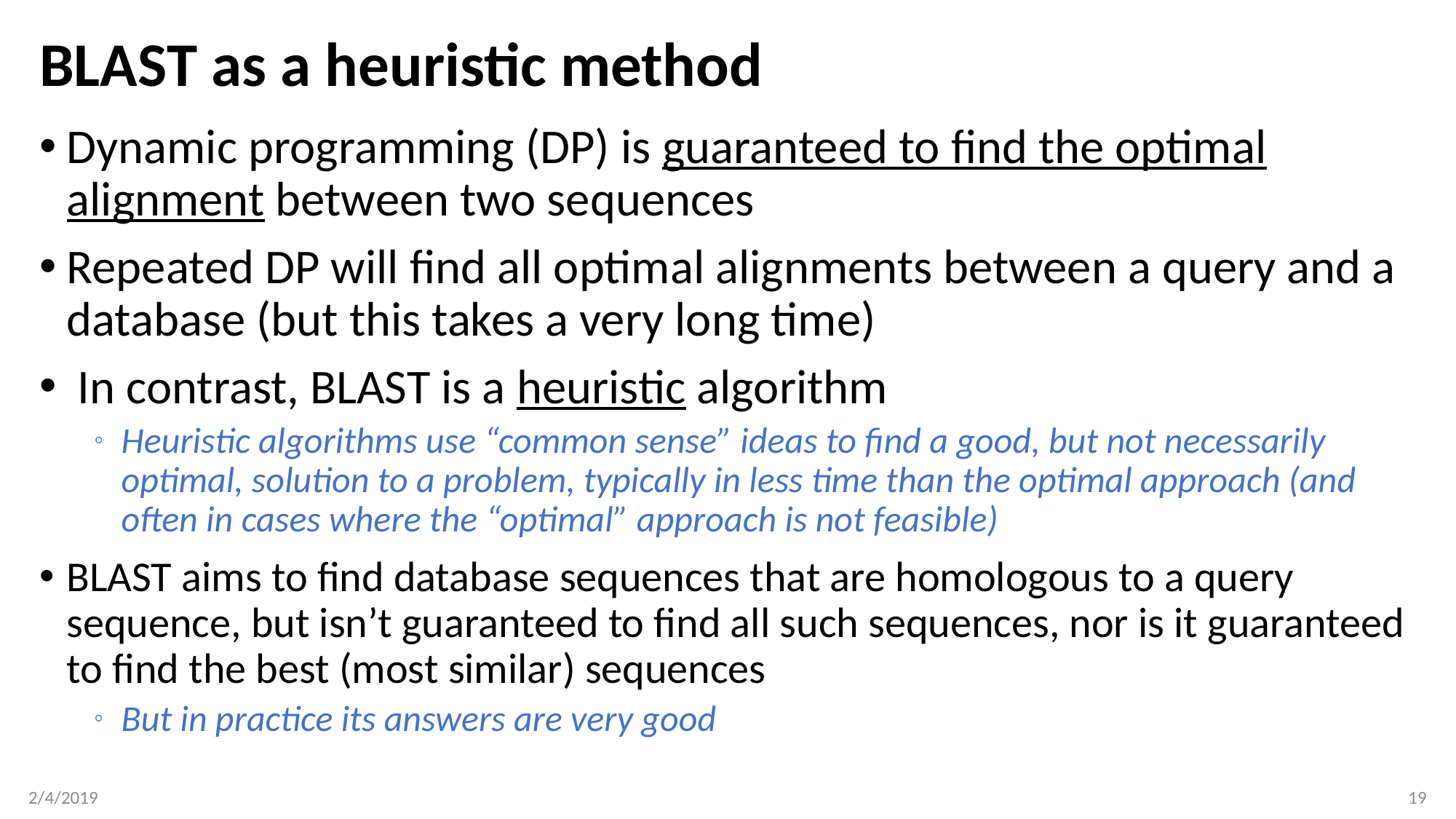

# BLAST as a heuristic method
Dynamic programming (DP) is guaranteed to find the optimal alignment between two sequences
Repeated DP will find all optimal alignments between a query and a database (but this takes a very long time)
 In contrast, BLAST is a heuristic algorithm
Heuristic algorithms use “common sense” ideas to find a good, but not necessarily optimal, solution to a problem, typically in less time than the optimal approach (and often in cases where the “optimal” approach is not feasible)
BLAST aims to find database sequences that are homologous to a query sequence, but isn’t guaranteed to find all such sequences, nor is it guaranteed to find the best (most similar) sequences
But in practice its answers are very good
2/4/2019
19